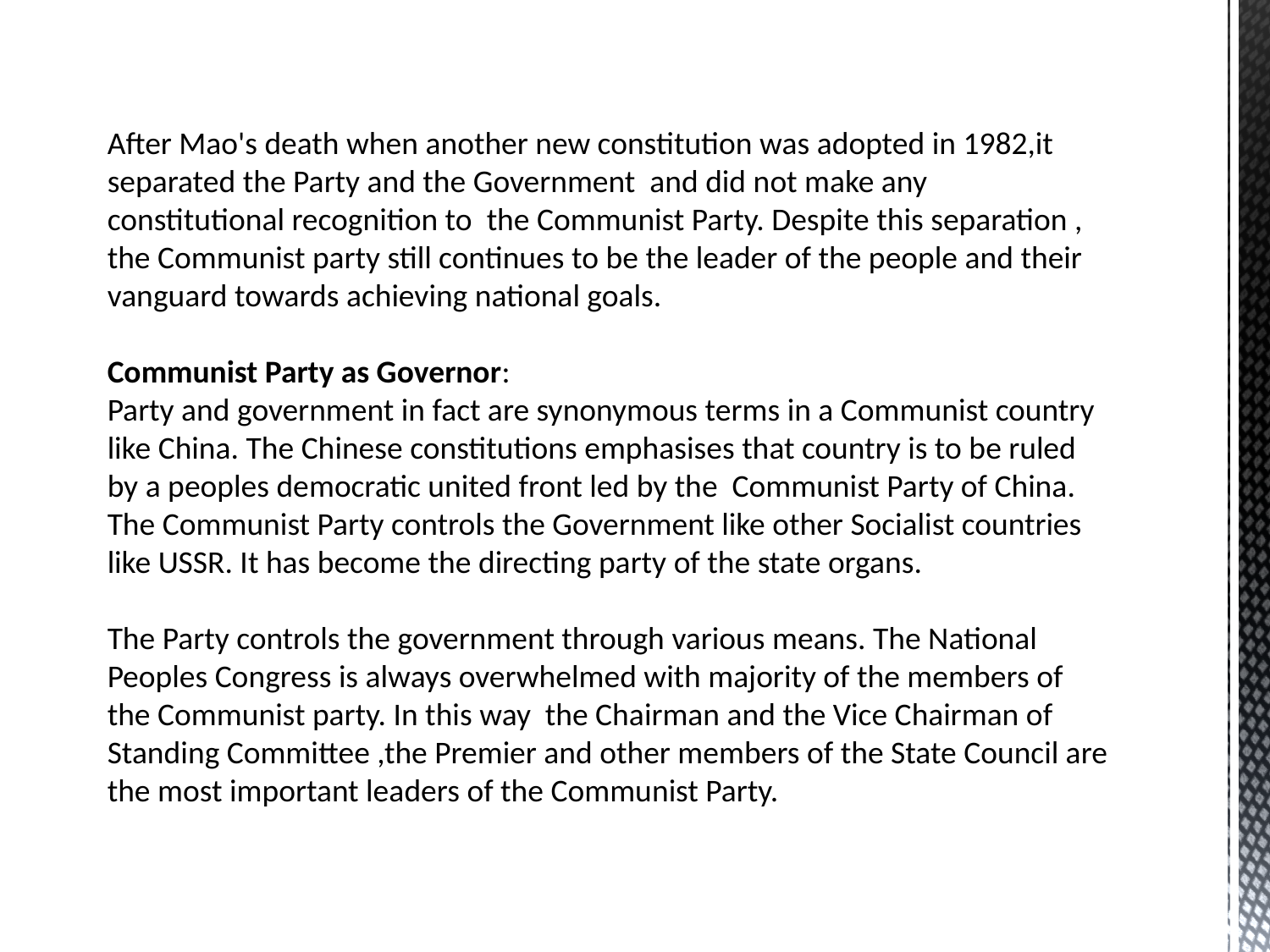

After Mao's death when another new constitution was adopted in 1982,it separated the Party and the Government  and did not make any constitutional recognition to  the Communist Party. Despite this separation , the Communist party still continues to be the leader of the people and their vanguard towards achieving national goals.

Communist Party as Governor:
Party and government in fact are synonymous terms in a Communist country like China. The Chinese constitutions emphasises that country is to be ruled by a peoples democratic united front led by the  Communist Party of China. The Communist Party controls the Government like other Socialist countries like USSR. It has become the directing party of the state organs.

The Party controls the government through various means. The National  Peoples Congress is always overwhelmed with majority of the members of the Communist party. In this way  the Chairman and the Vice Chairman of Standing Committee ,the Premier and other members of the State Council are the most important leaders of the Communist Party.